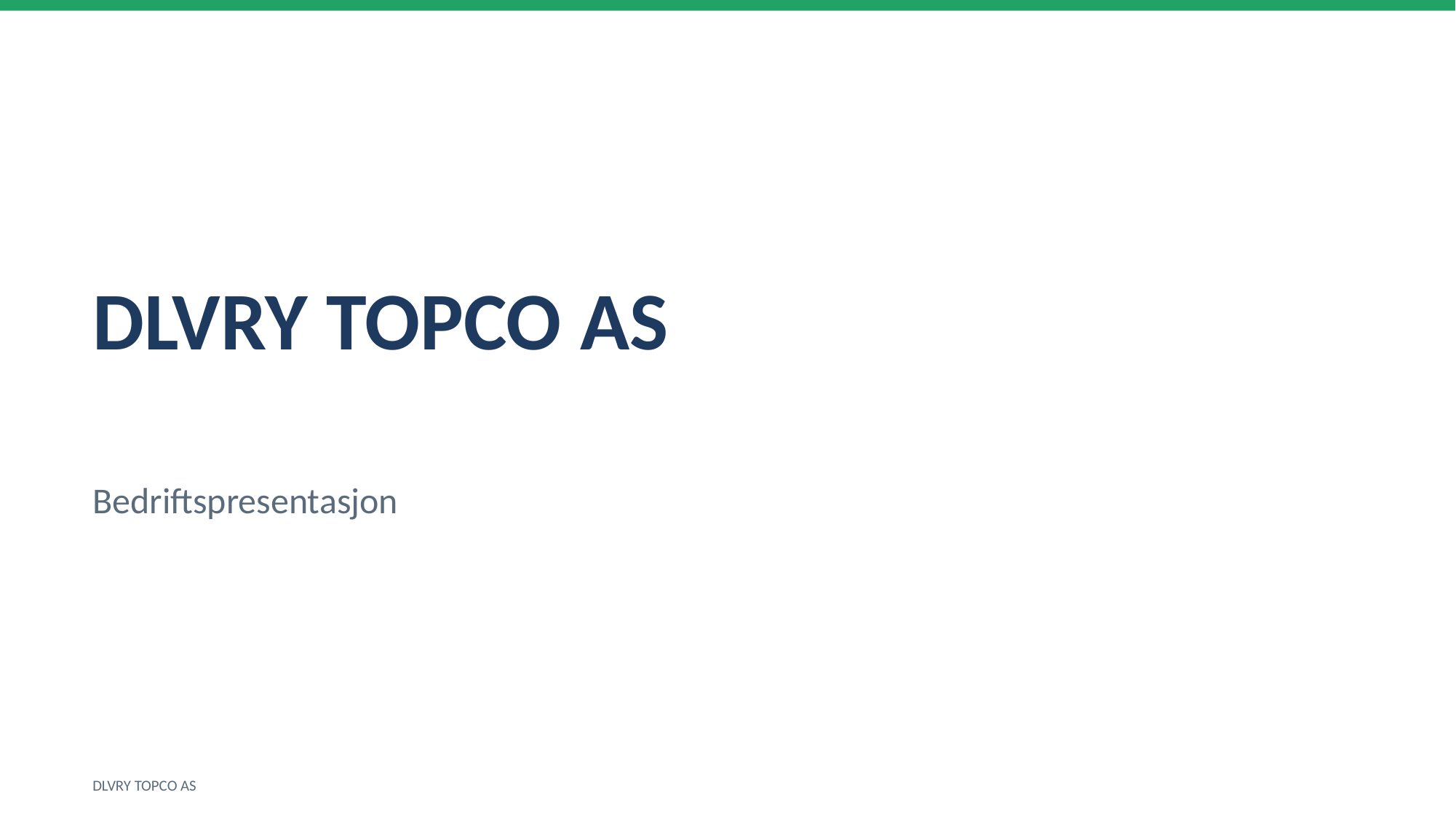

DLVRY TOPCO AS
Bedriftspresentasjon
DLVRY TOPCO AS